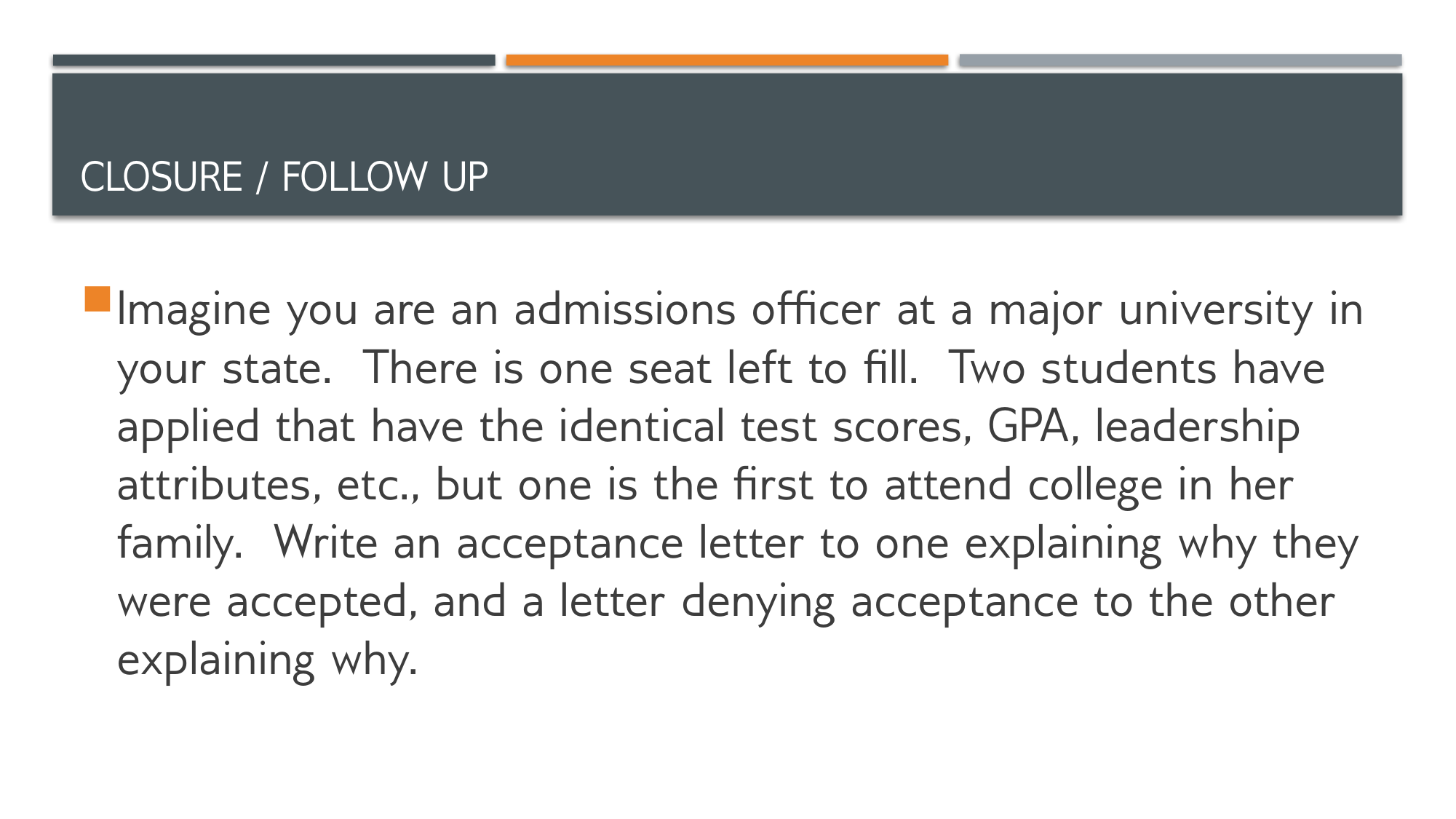

# Closure / Follow Up
Imagine you are an admissions officer at a major university in your state.  There is one seat left to fill.  Two students have applied that have the identical test scores, GPA, leadership attributes, etc., but one is the first to attend college in her family.  Write an acceptance letter to one explaining why they were accepted, and a letter denying acceptance to the other explaining why.